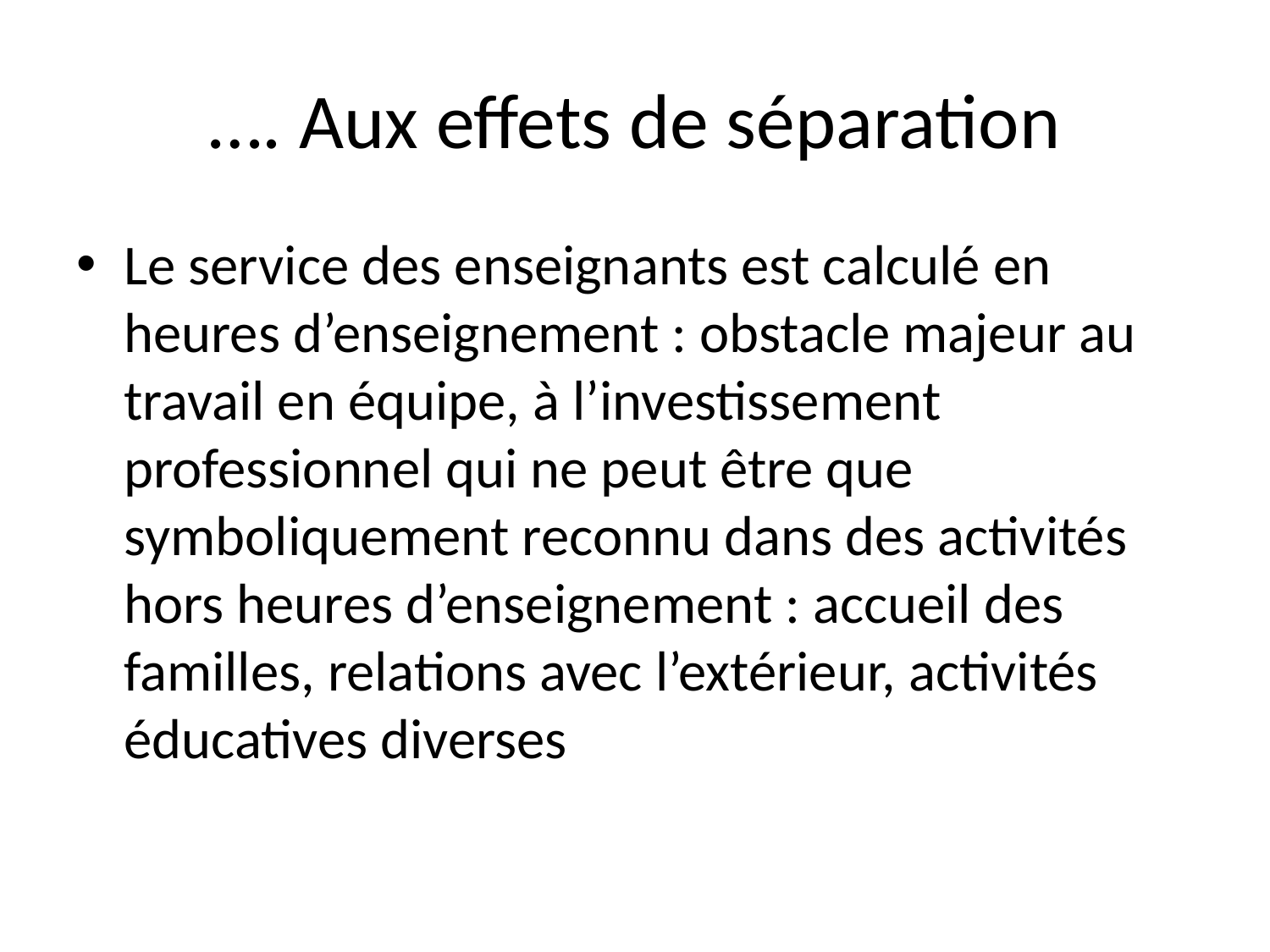

# …. Aux effets de séparation
Le service des enseignants est calculé en heures d’enseignement : obstacle majeur au travail en équipe, à l’investissement professionnel qui ne peut être que symboliquement reconnu dans des activités hors heures d’enseignement : accueil des familles, relations avec l’extérieur, activités éducatives diverses